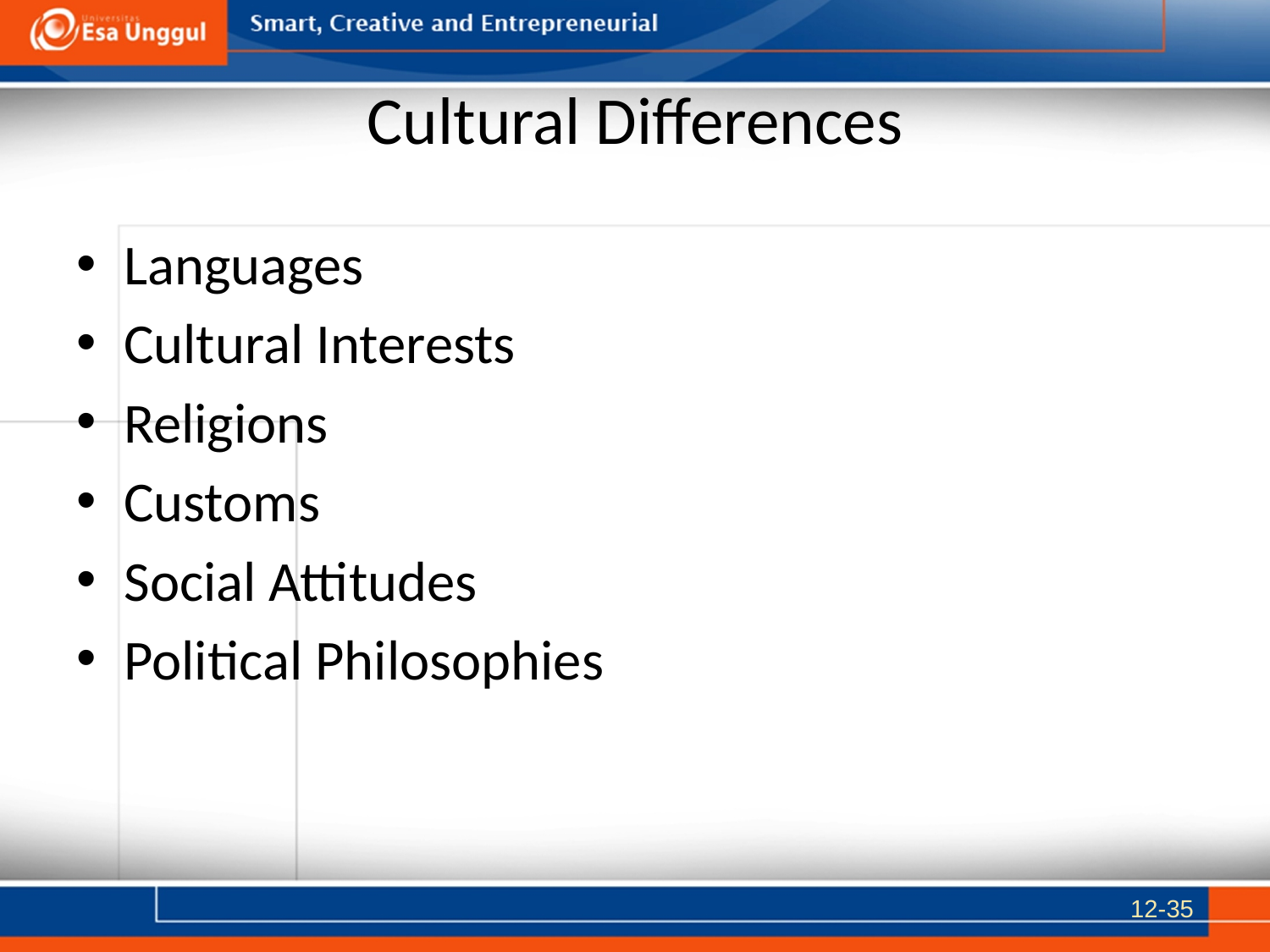

# Cultural Differences
Languages
Cultural Interests
Religions
Customs
Social Attitudes
Political Philosophies
12-35